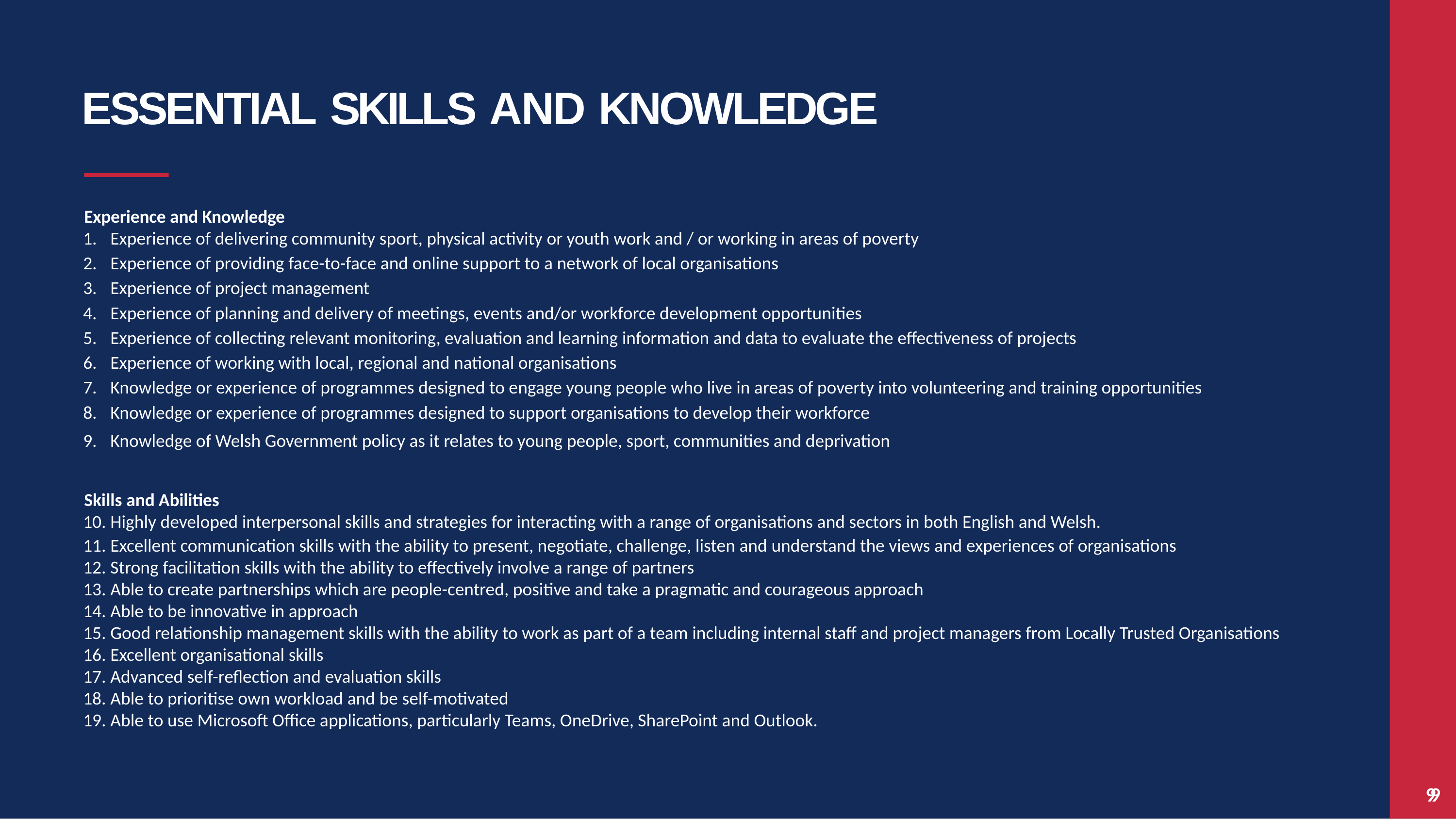

# ESSENTIAL SKILLS AND KNOWLEDGE

Experience and Knowledge
Experience of delivering community sport, physical activity or youth work and / or working in areas of poverty
Experience of providing face-to-face and online support to a network of local organisations
Experience of project management
Experience of planning and delivery of meetings, events and/or workforce development opportunities
Experience of collecting relevant monitoring, evaluation and learning information and data to evaluate the effectiveness of projects
Experience of working with local, regional and national organisations
Knowledge or experience of programmes designed to engage young people who live in areas of poverty into volunteering and training opportunities
Knowledge or experience of programmes designed to support organisations to develop their workforce
Knowledge of Welsh Government policy as it relates to young people, sport, communities and deprivation

Skills and Abilities
Highly developed interpersonal skills and strategies for interacting with a range of organisations and sectors in both English and Welsh.
Excellent communication skills with the ability to present, negotiate, challenge, listen and understand the views and experiences of organisations
Strong facilitation skills with the ability to effectively involve a range of partners
Able to create partnerships which are people-centred, positive and take a pragmatic and courageous approach
Able to be innovative in approach
Good relationship management skills with the ability to work as part of a team including internal staff and project managers from Locally Trusted Organisations
Excellent organisational skills
Advanced self-reflection and evaluation skills
Able to prioritise own workload and be self-motivated
Able to use Microsoft Office applications, particularly Teams, OneDrive, SharePoint and Outlook.
9
9